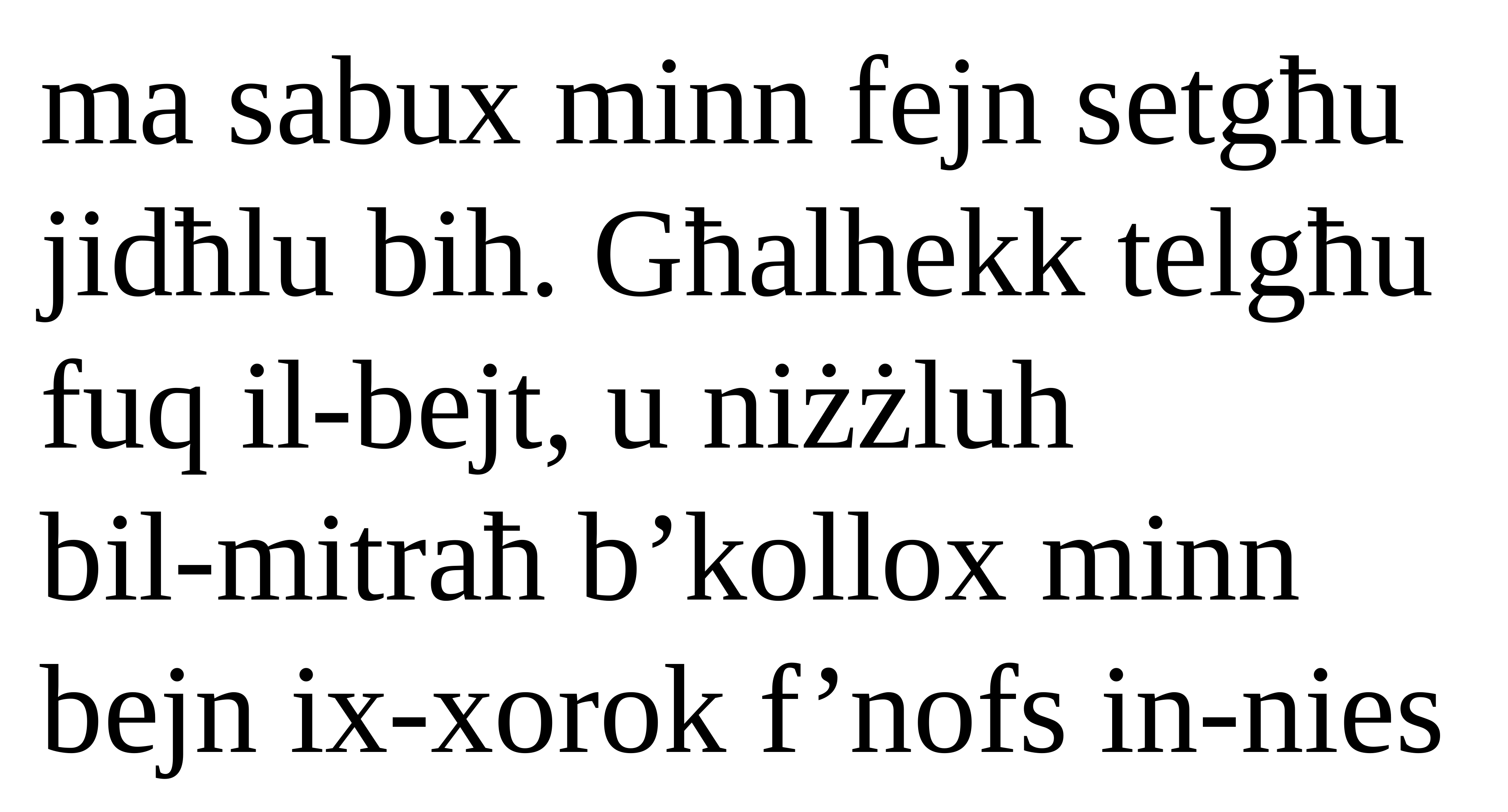

ma sabux minn fejn setgħu
jidħlu bih. Għalhekk telgħu fuq il-bejt, u niżżluh
bil-mitraħ b’kollox minn bejn ix-xorok f’nofs in-nies